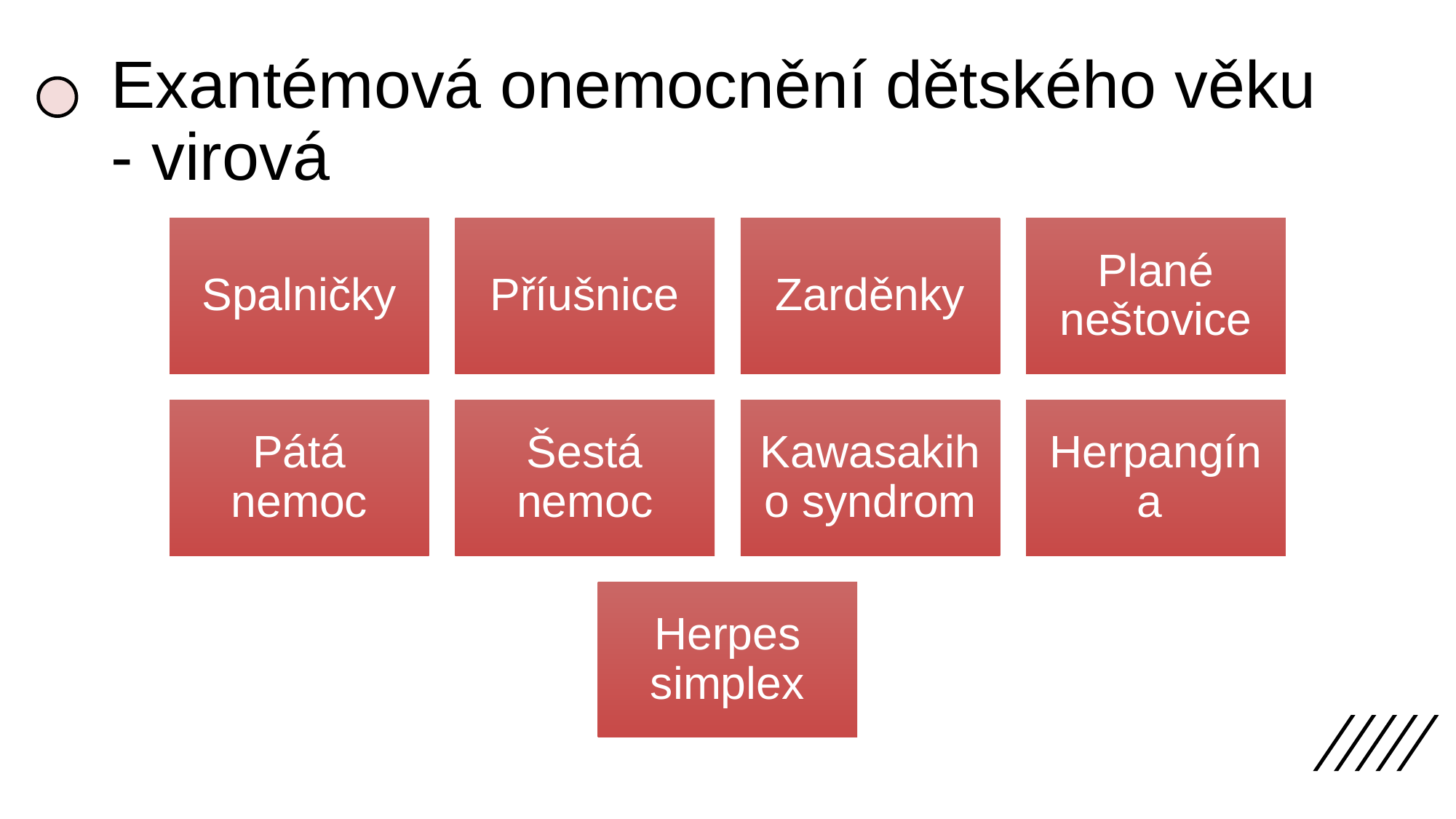

# Exantémová onemocnění dětského věku - virová
Spalničky
Příušnice
Zarděnky
Plané neštovice
Pátá nemoc
Šestá nemoc
Kawasakiho syndrom
Herpangína
Herpes simplex